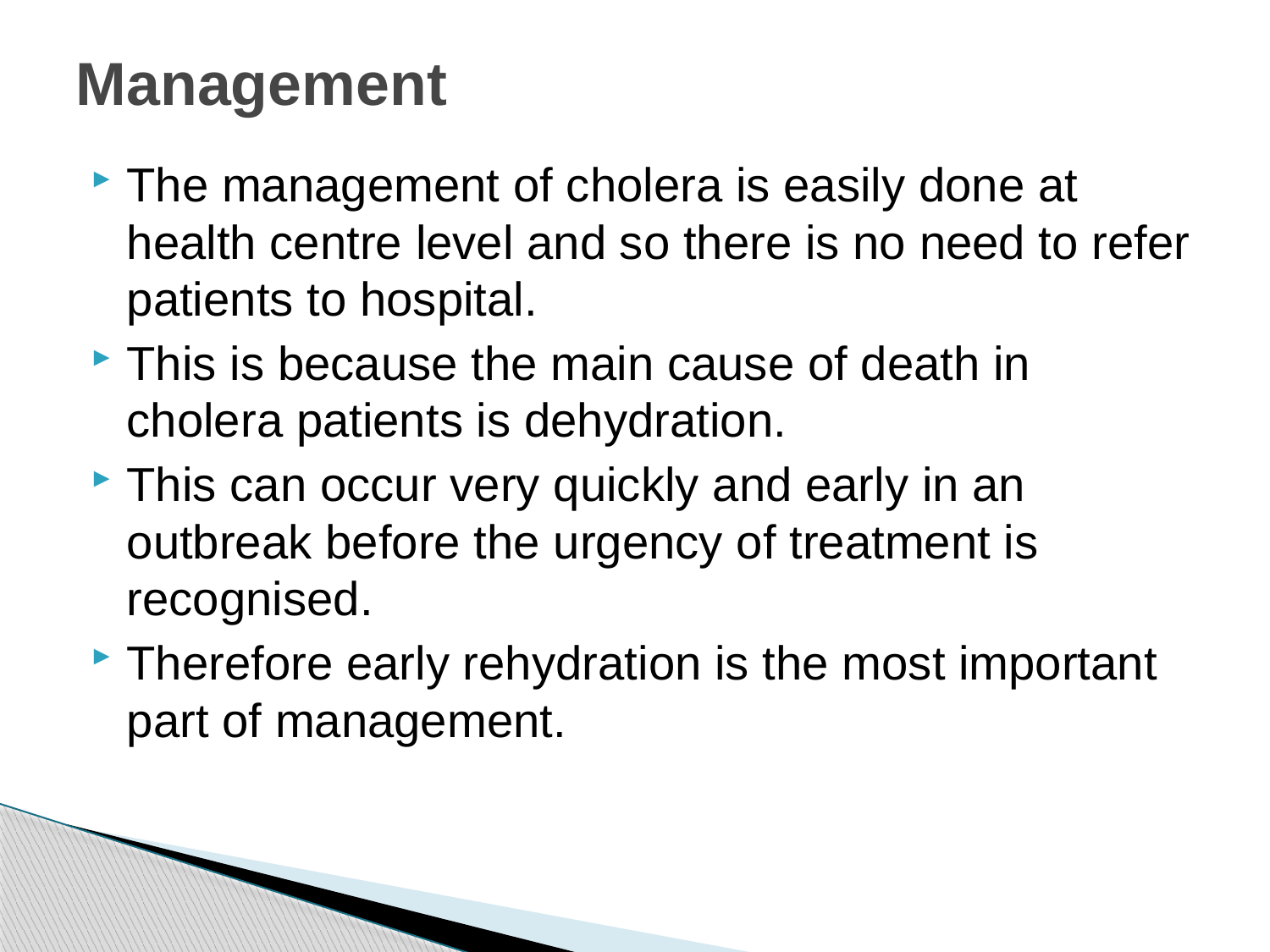

# Management
The management of cholera is easily done at health centre level and so there is no need to refer patients to hospital.
This is because the main cause of death in cholera patients is dehydration.
This can occur very quickly and early in an outbreak before the urgency of treatment is recognised.
Therefore early rehydration is the most important part of management.